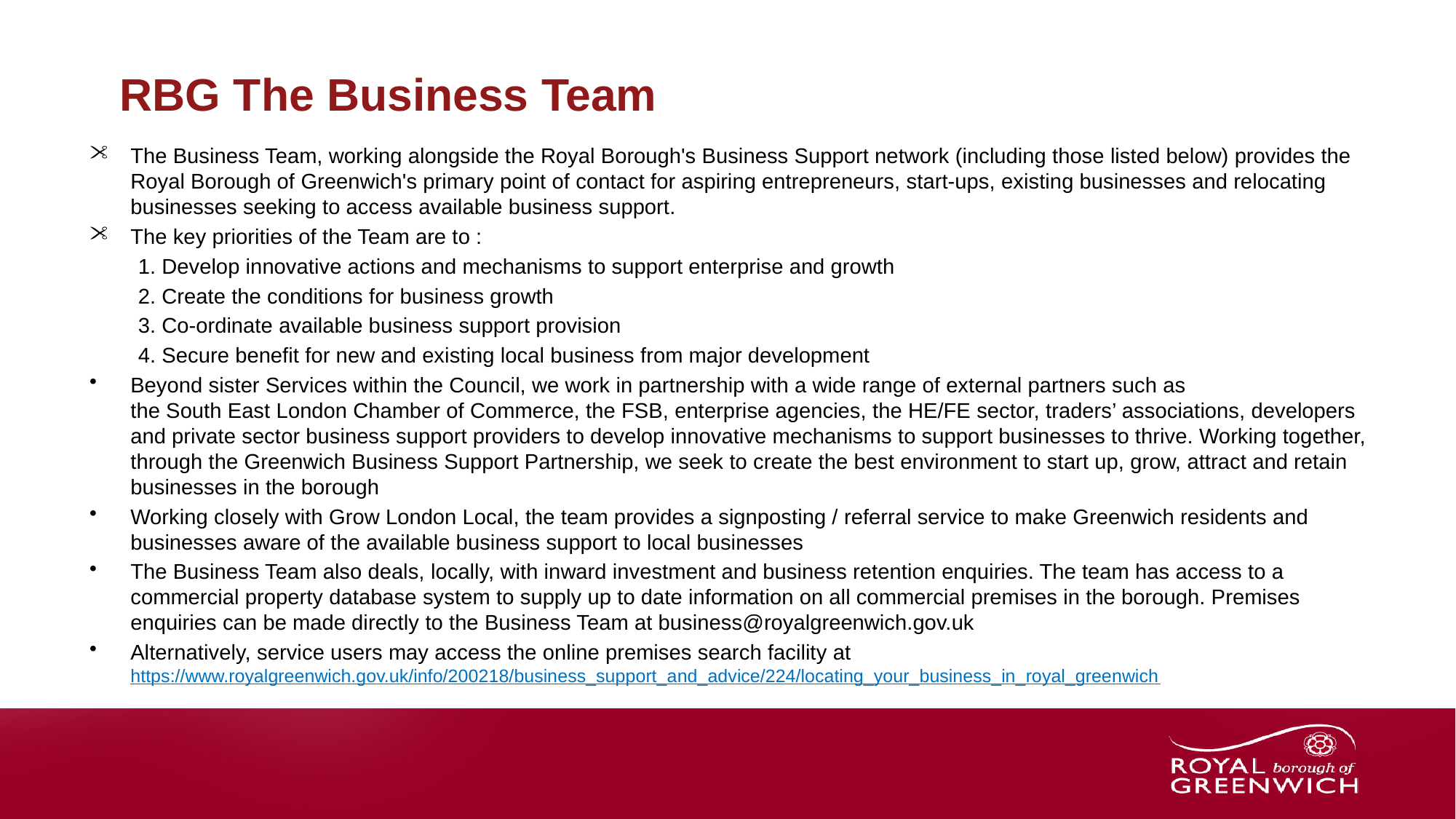

# RBG The Business Team
The Business Team, working alongside the Royal Borough's Business Support network (including those listed below) provides the Royal Borough of Greenwich's primary point of contact for aspiring entrepreneurs, start-ups, existing businesses and relocating businesses seeking to access available business support.
The key priorities of the Team are to :
   1. Develop innovative actions and mechanisms to support enterprise and growth
   2. Create the conditions for business growth
   3. Co-ordinate available business support provision
   4. Secure benefit for new and existing local business from major development
Beyond sister Services within the Council, we work in partnership with a wide range of external partners such as the South East London Chamber of Commerce, the FSB, enterprise agencies, the HE/FE sector, traders’ associations, developers and private sector business support providers to develop innovative mechanisms to support businesses to thrive. Working together, through the Greenwich Business Support Partnership, we seek to create the best environment to start up, grow, attract and retain businesses in the borough
Working closely with Grow London Local, the team provides a signposting / referral service to make Greenwich residents and businesses aware of the available business support to local businesses
The Business Team also deals, locally, with inward investment and business retention enquiries. The team has access to a commercial property database system to supply up to date information on all commercial premises in the borough. Premises enquiries can be made directly to the Business Team at business@royalgreenwich.gov.uk
Alternatively, service users may access the online premises search facility at https://www.royalgreenwich.gov.uk/info/200218/business_support_and_advice/224/locating_your_business_in_royal_greenwich